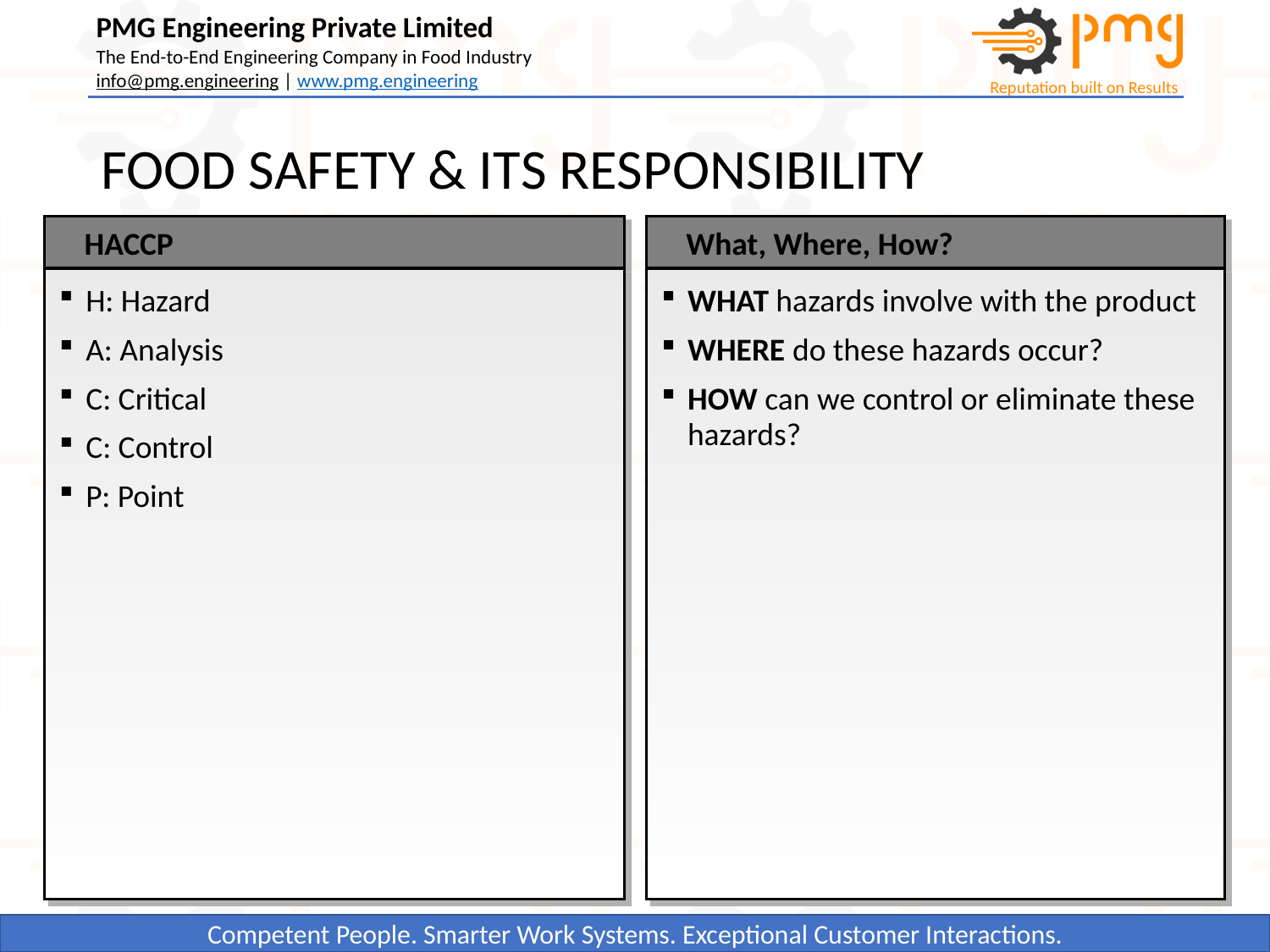

# FOOD SAFETY & ITS RESPONSIBILITY
HACCP
What, Where, How?
H: Hazard
A: Analysis
C: Critical
C: Control
P: Point
WHAT hazards involve with the product
WHERE do these hazards occur?
HOW can we control or eliminate these hazards?